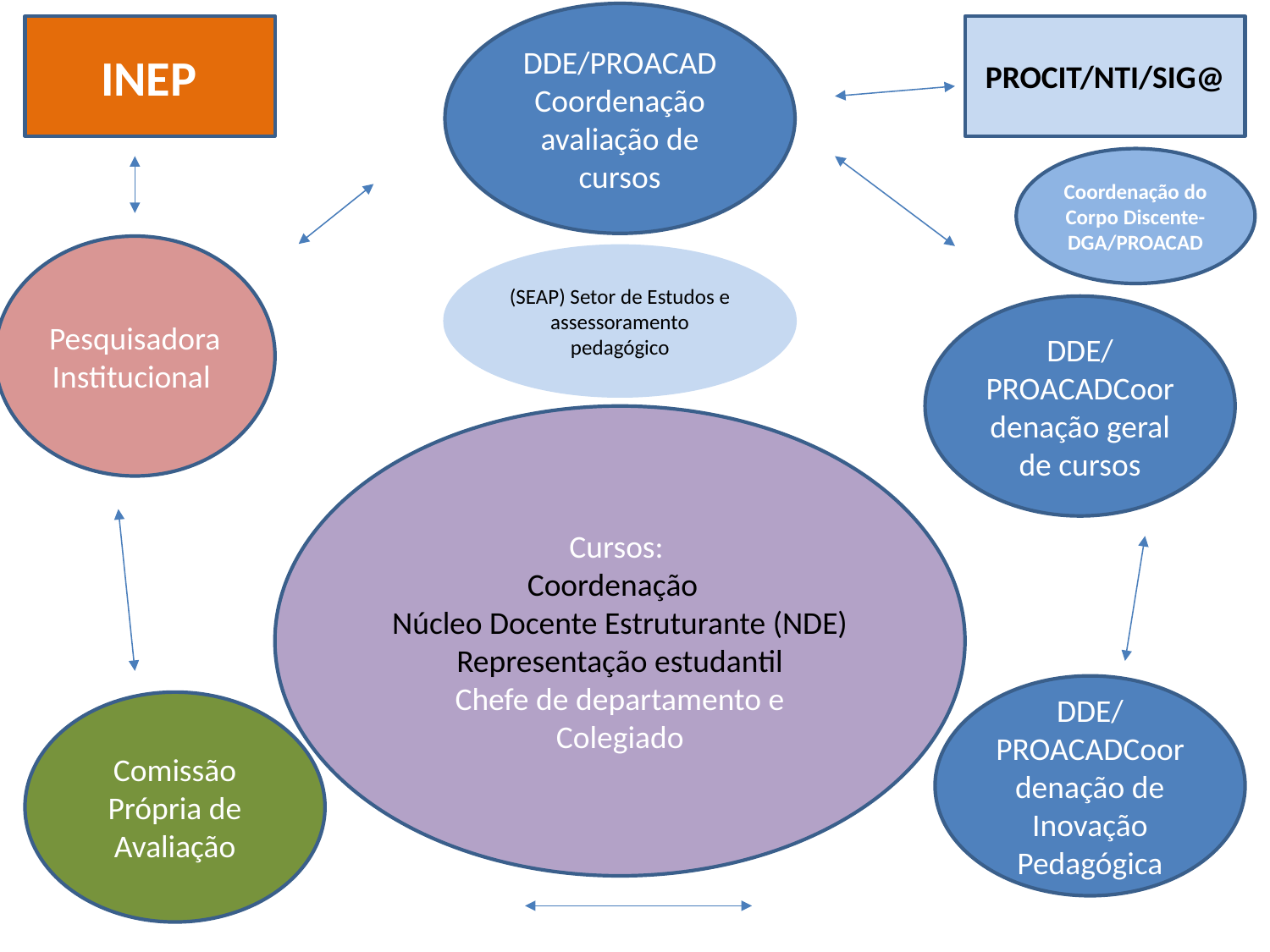

DDE/PROACAD Coordenação avaliação de cursos
INEP
PROCIT/NTI/SIG@
Coordenação do Corpo Discente-DGA/PROACAD
Pesquisadora Institucional
(SEAP) Setor de Estudos e assessoramento pedagógico
DDE/PROACADCoordenação geral de cursos
Cursos:
Coordenação
Núcleo Docente Estruturante (NDE)
Representação estudantil
Chefe de departamento e Colegiado
DDE/PROACADCoordenação de Inovação Pedagógica
Comissão Própria de Avaliação